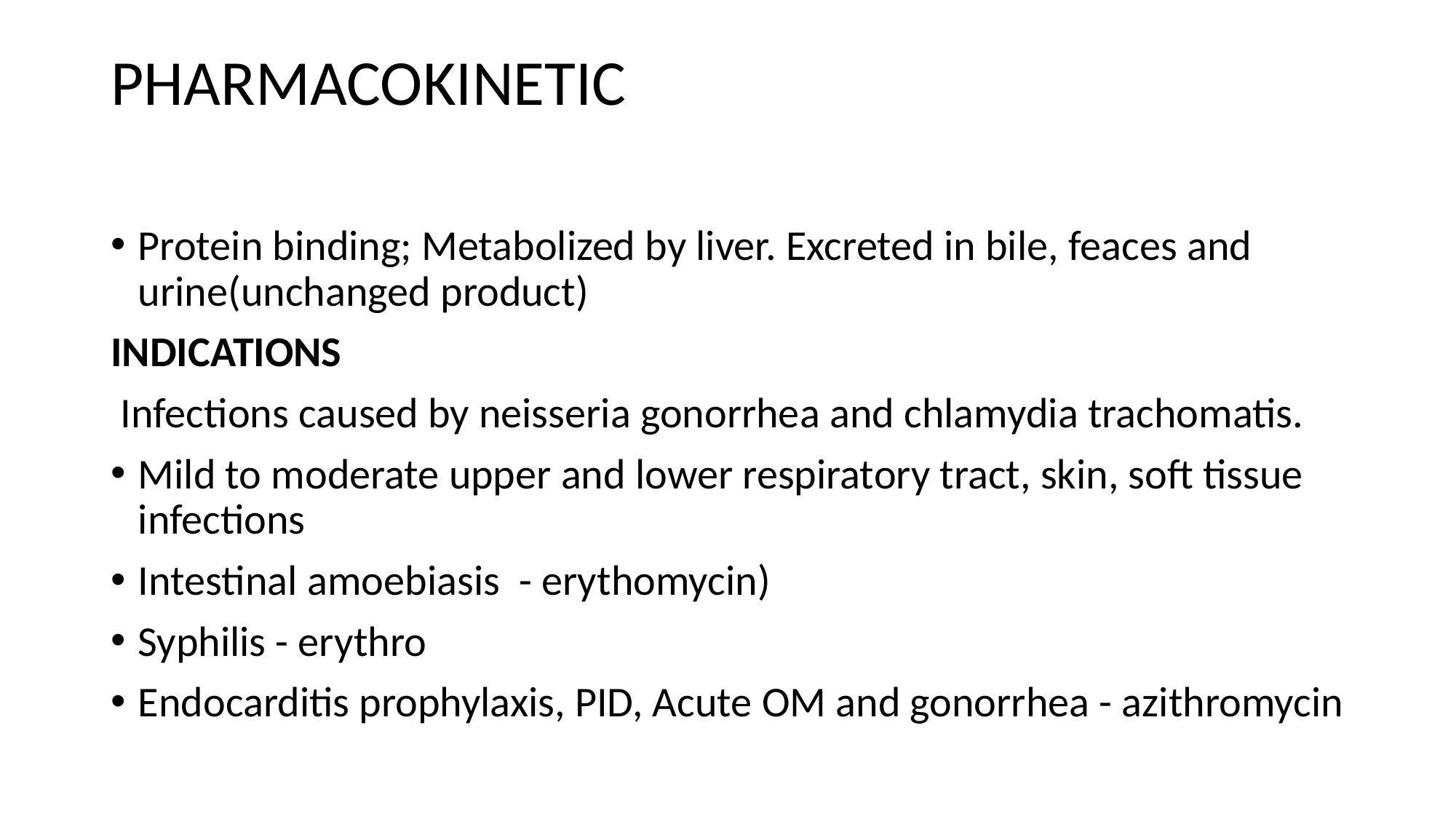

# PHARMACOKINETIC
Protein binding; Metabolized by liver. Excreted in bile, feaces and urine(unchanged product)
INDICATIONS
 Infections caused by neisseria gonorrhea and chlamydia trachomatis.
Mild to moderate upper and lower respiratory tract, skin, soft tissue infections
Intestinal amoebiasis  - erythomycin)
Syphilis - erythro
Endocarditis prophylaxis, PID, Acute OM and gonorrhea - azithromycin